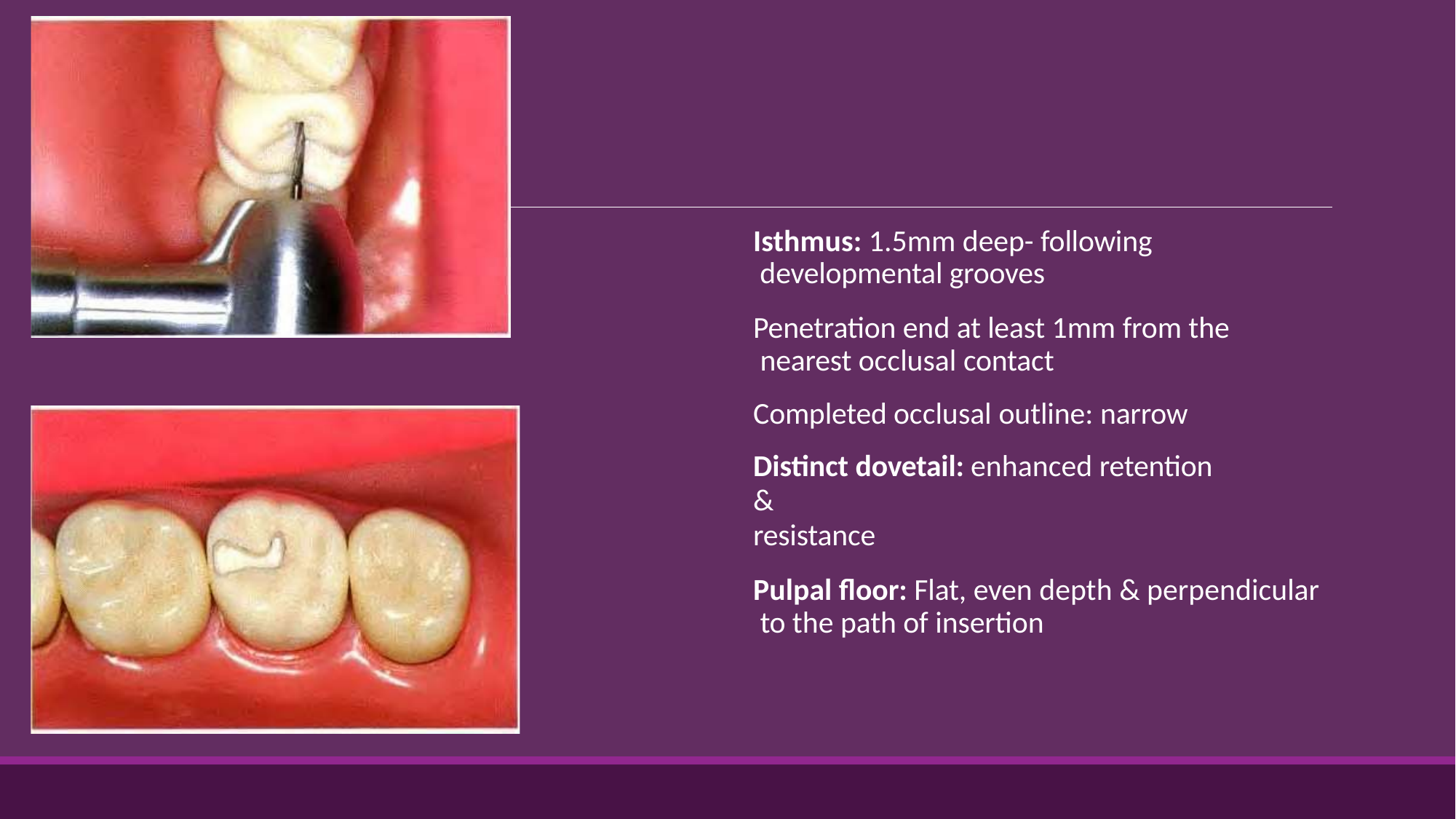

Isthmus: 1.5mm deep- following  developmental grooves
Penetration end at least 1mm from the  nearest occlusal contact
Completed occlusal outline: narrow
Distinct dovetail: enhanced retention &
resistance
Pulpal floor: Flat, even depth & perpendicular  to the path of insertion